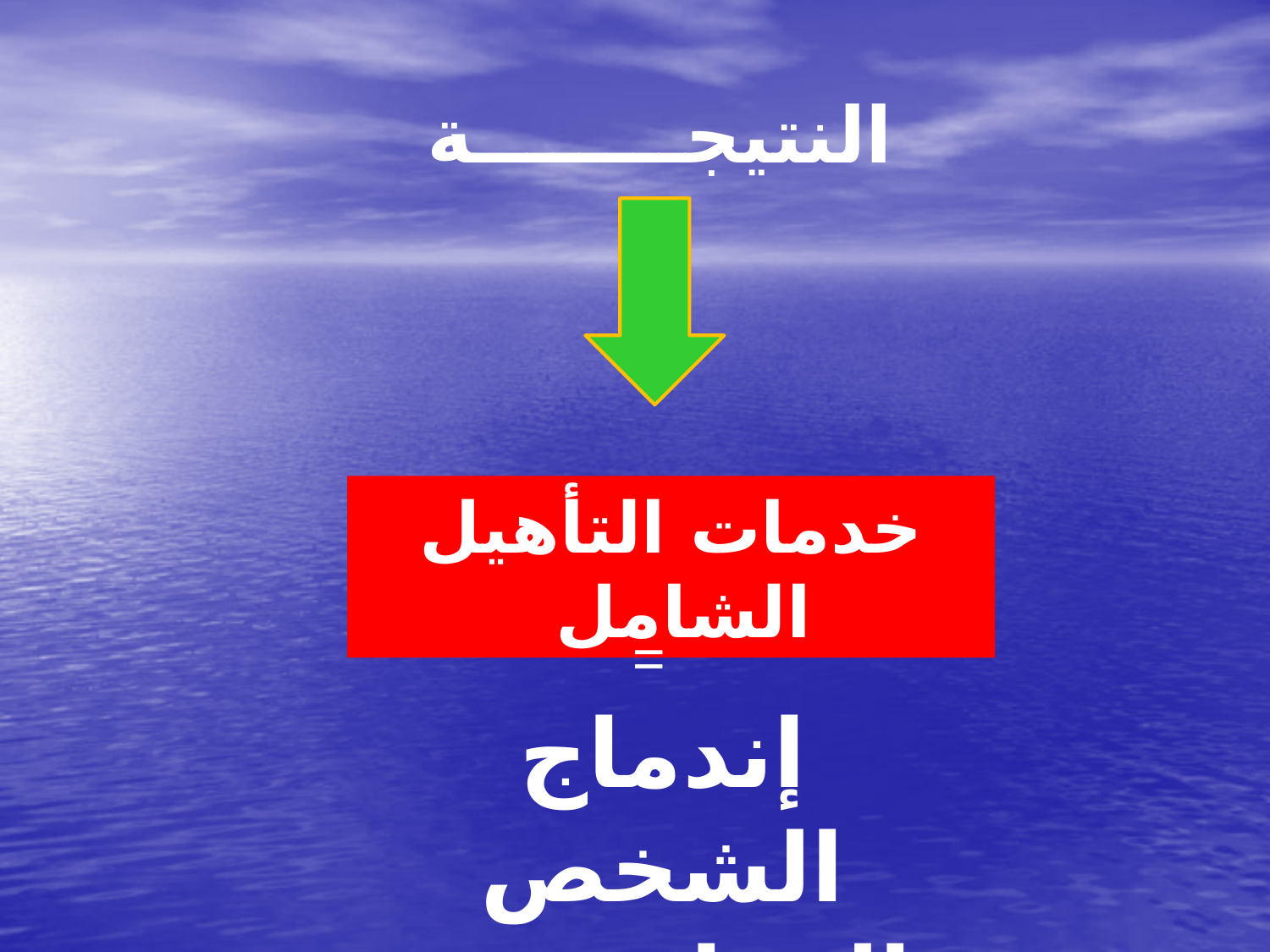

النتيجــــــــة

خدمات التأهيل الشامل
=
إندماج الشخص المعاق في المجتمع